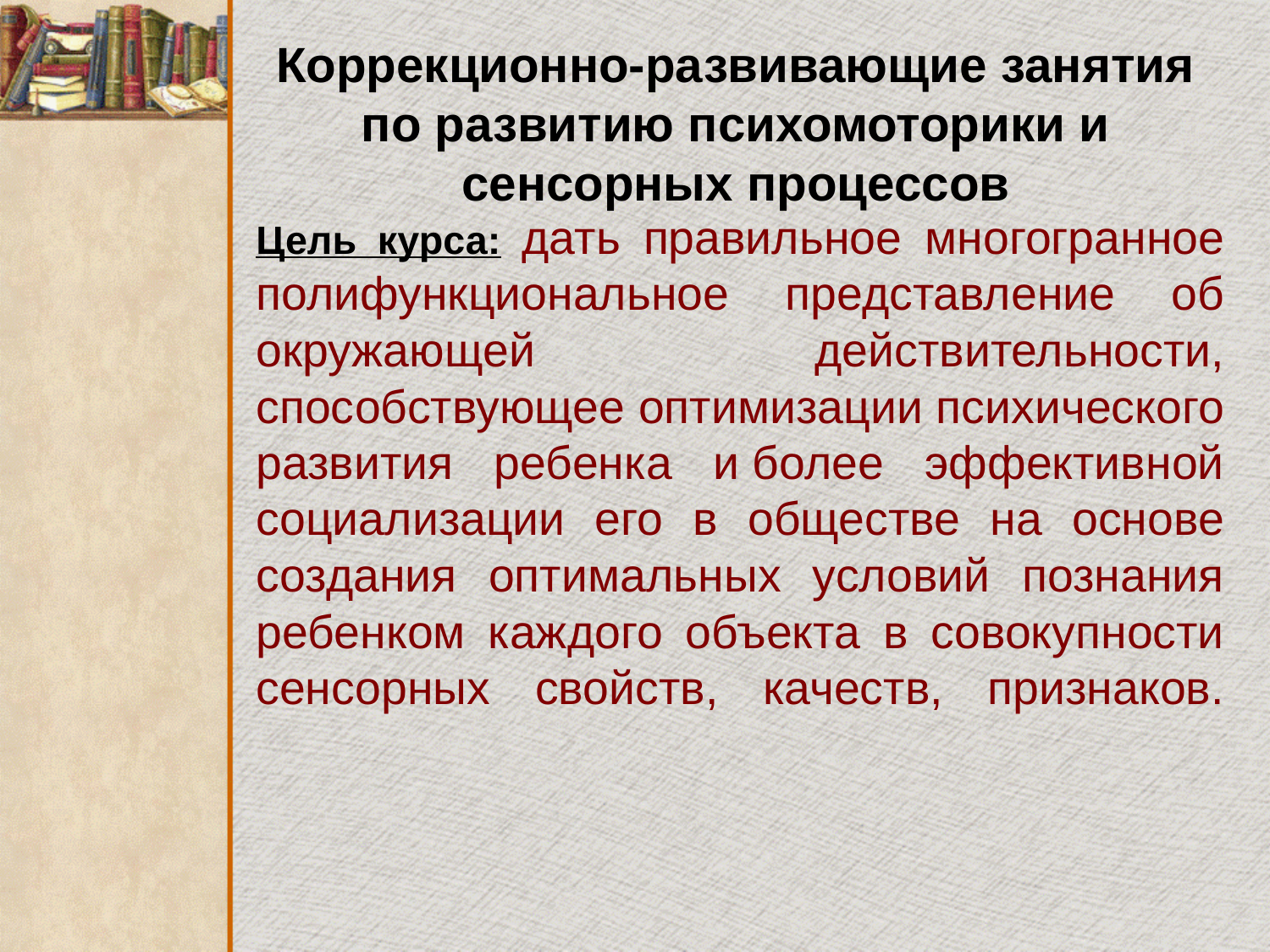

# Коррекционно-развивающие занятия по развитию психомоторики и сенсорных процессов
Цель курса: дать правильное многогранное полифункциональное представление об окружающей действительности, способствующее оптимизации психического развития ребенка и более эффективной социализации его в обществе на основе создания оптимальных условий познания ребенком каждого объекта в совокупности сенсорных свойств, качеств, признаков.